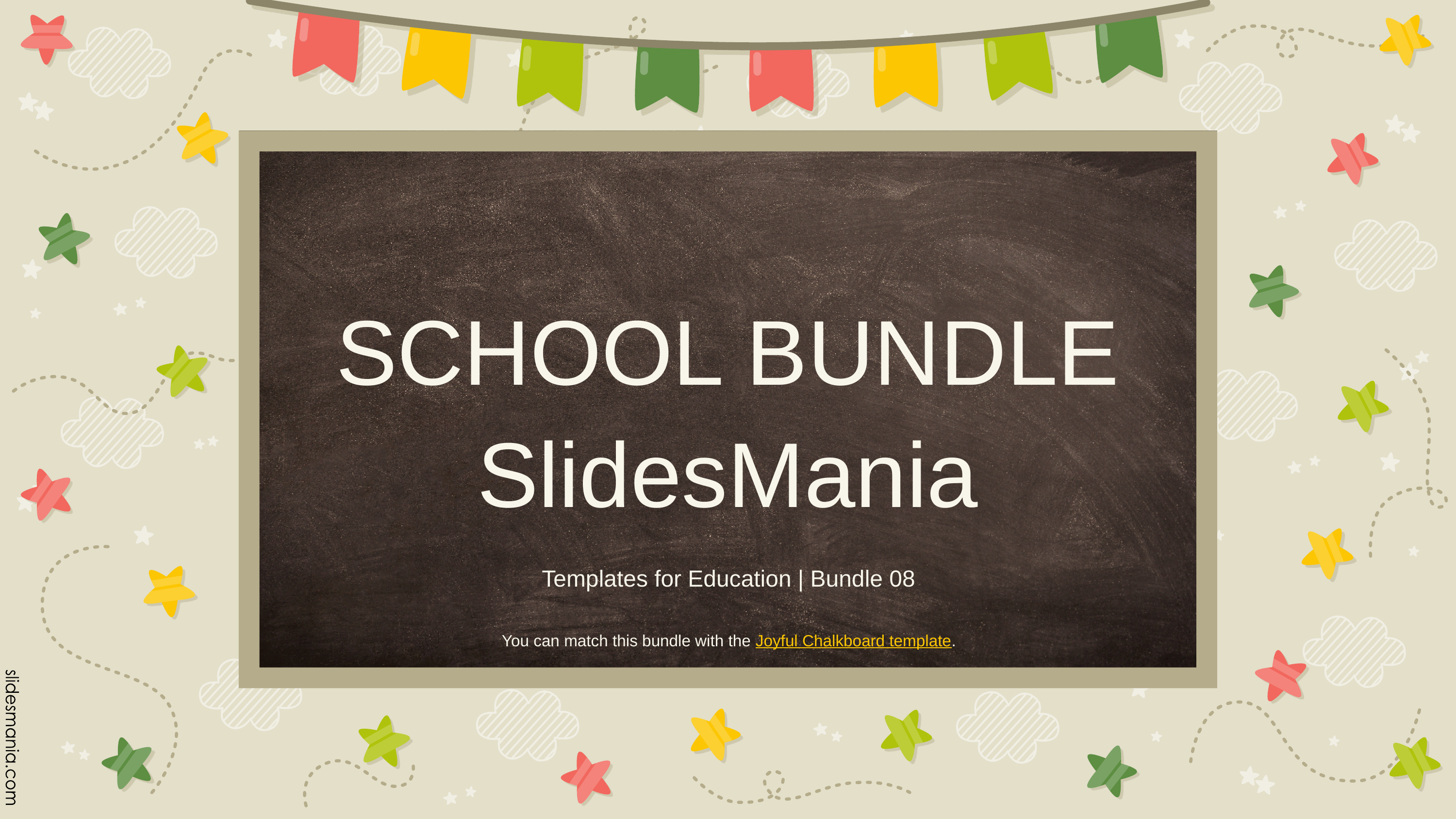

# SCHOOL BUNDLE
SlidesMania
Templates for Education | Bundle 08
You can match this bundle with the Joyful Chalkboard template.